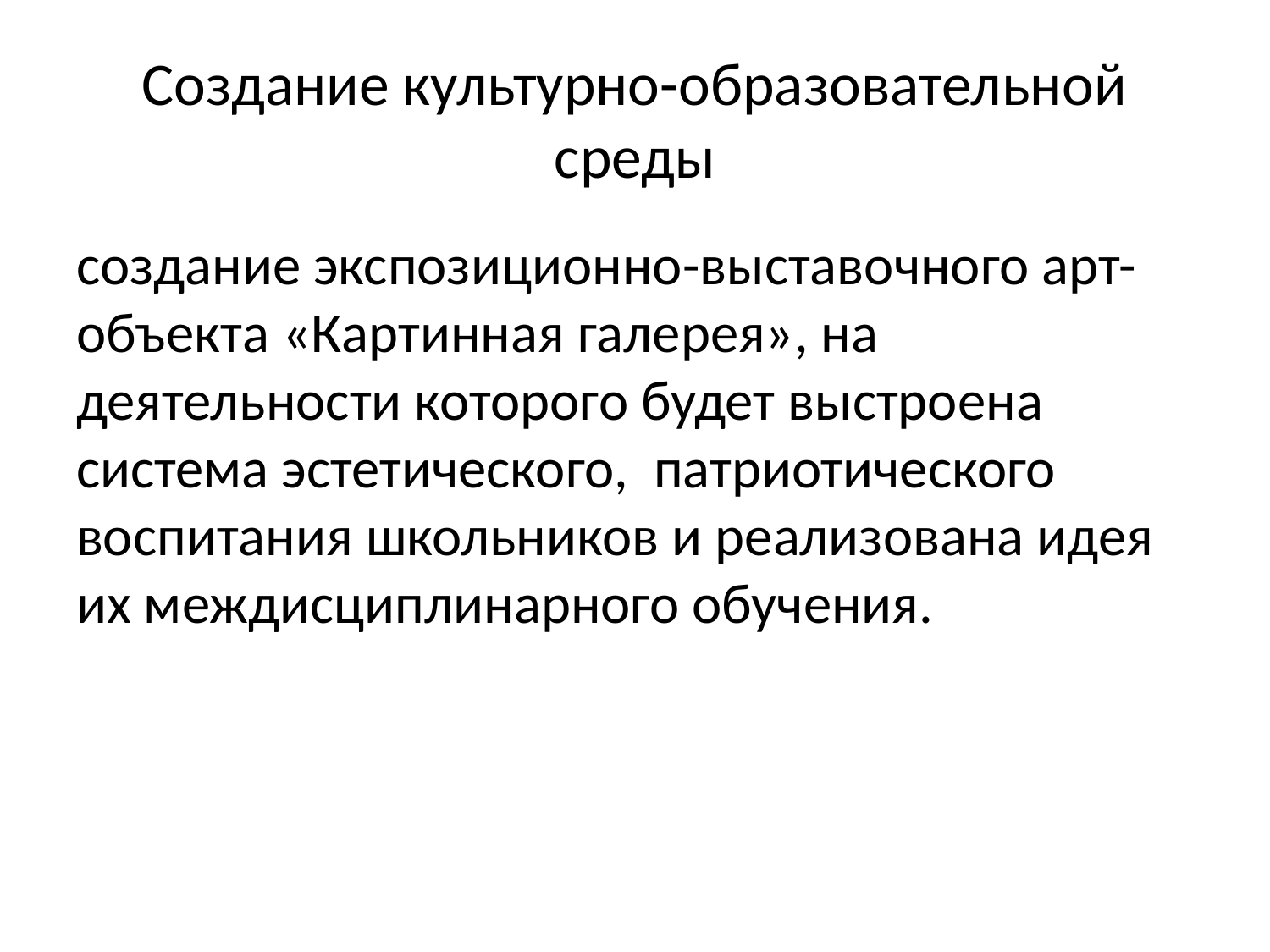

# Создание культурно-образовательной среды
создание экспозиционно-выставочного арт-объекта «Картинная галерея», на деятельности которого будет выстроена система эстетического,  патриотического воспитания школьников и реализована идея их междисциплинарного обучения.